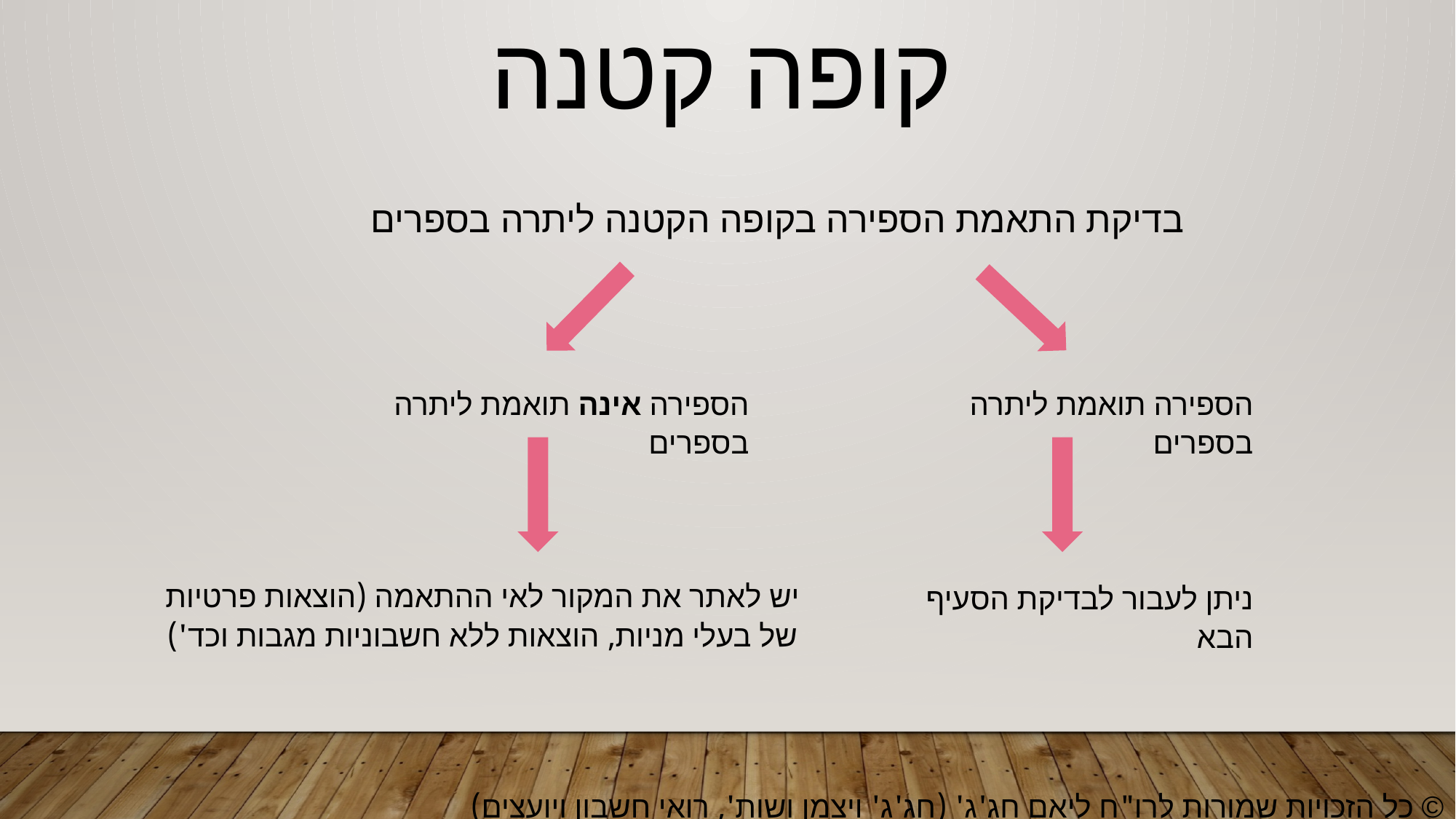

קופה קטנה
בדיקת התאמת הספירה בקופה הקטנה ליתרה בספרים

הספירה אינה תואמת ליתרה בספרים
הספירה תואמת ליתרה בספרים

יש לאתר את המקור לאי ההתאמה (הוצאות פרטיות של בעלי מניות, הוצאות ללא חשבוניות מגבות וכד')
ניתן לעבור לבדיקת הסעיף הבא
© כל הזכויות שמורות לרו"ח ליאם חג'ג' (חג'ג' ויצמן ושות', רואי חשבון ויועצים)